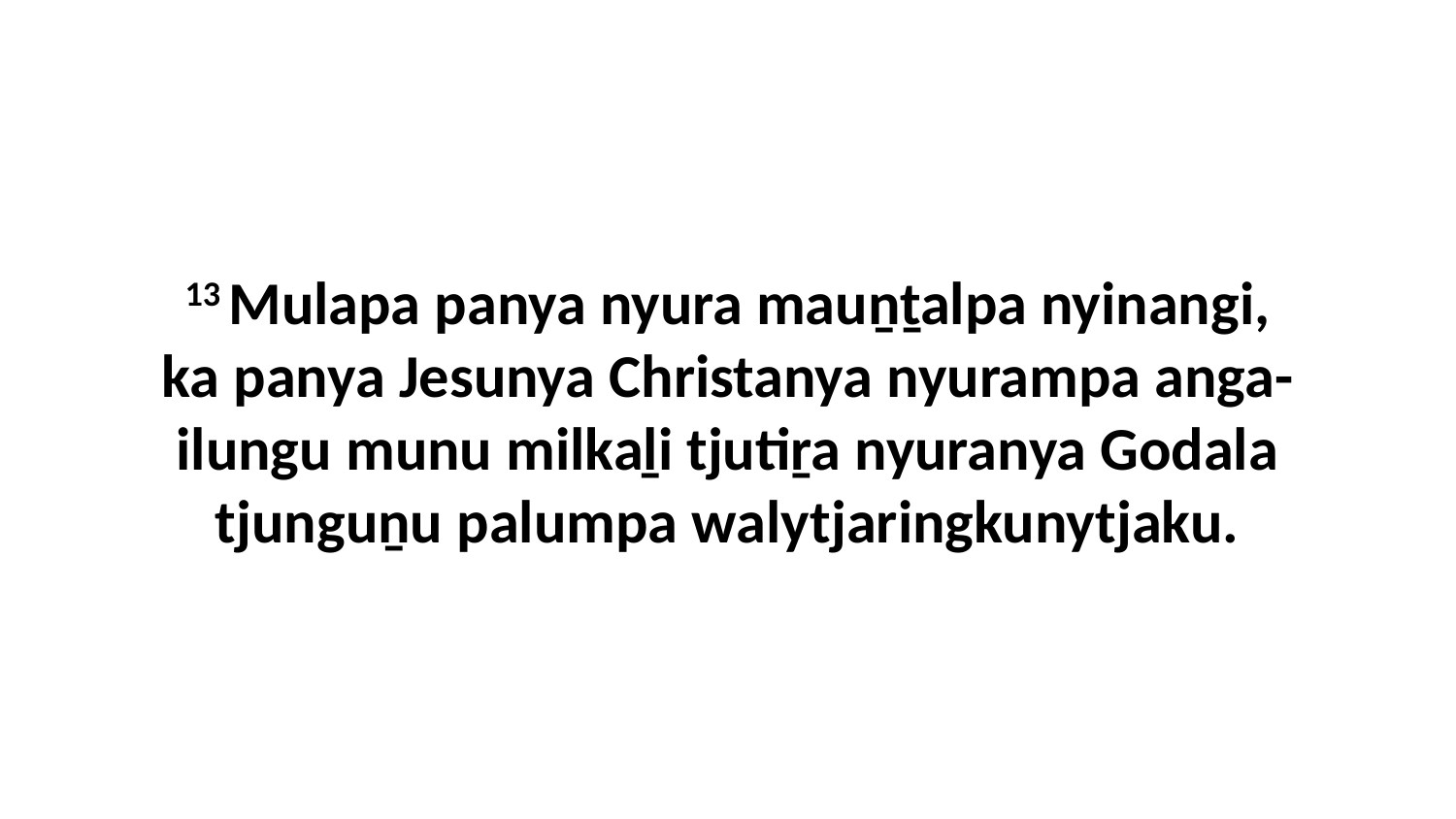

13 Mulapa panya nyura mauṉṯalpa nyinangi, ka panya Jesunya Christanya nyurampa anga-ilungu munu milkaḻi tjutiṟa nyuranya Godala tjunguṉu palumpa walytjaringkunytjaku.